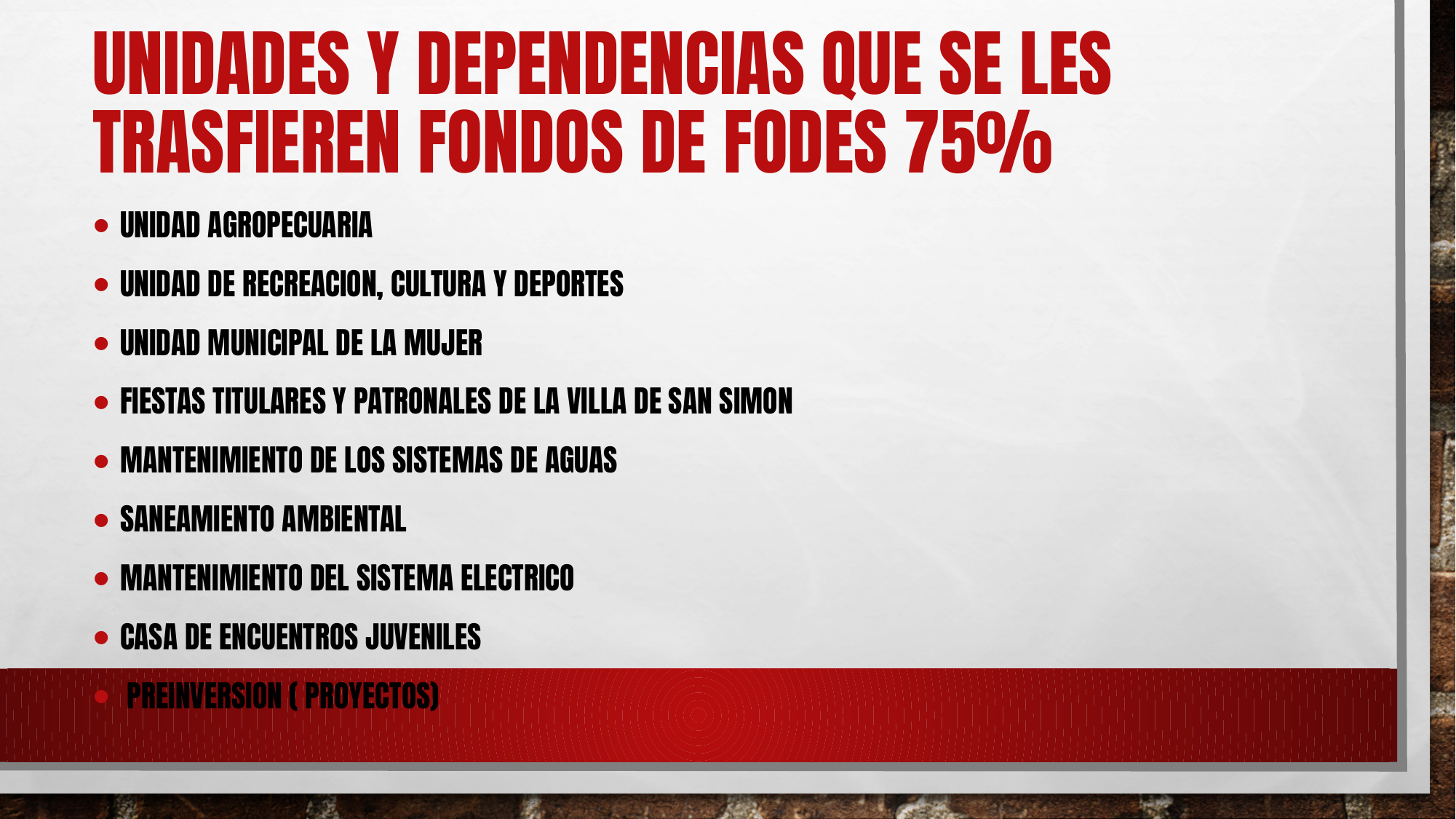

# UNIDADES Y DEPENDENCIAS QUE SE LES TRASFIEREN FONDOS DE FODES 75%
UNIDAD AGROPECUARIA
UNIDAD DE RECREACION, CULTURA Y DEPORTES
UNIDAD MUNICIPAL DE LA MUJER
FIESTAS TITULARES Y PATRONALES DE LA VILLA DE SAN SIMON
MANTENIMIENTO DE LOS SISTEMAS DE AGUAS
SANEAMIENTO AMBIENTAL
MANTENIMIENTO DEL SISTEMA ELECTRICO
CASA DE ENCUENTROS JUVENILES
 PREINVERSION ( PROYECTOS)